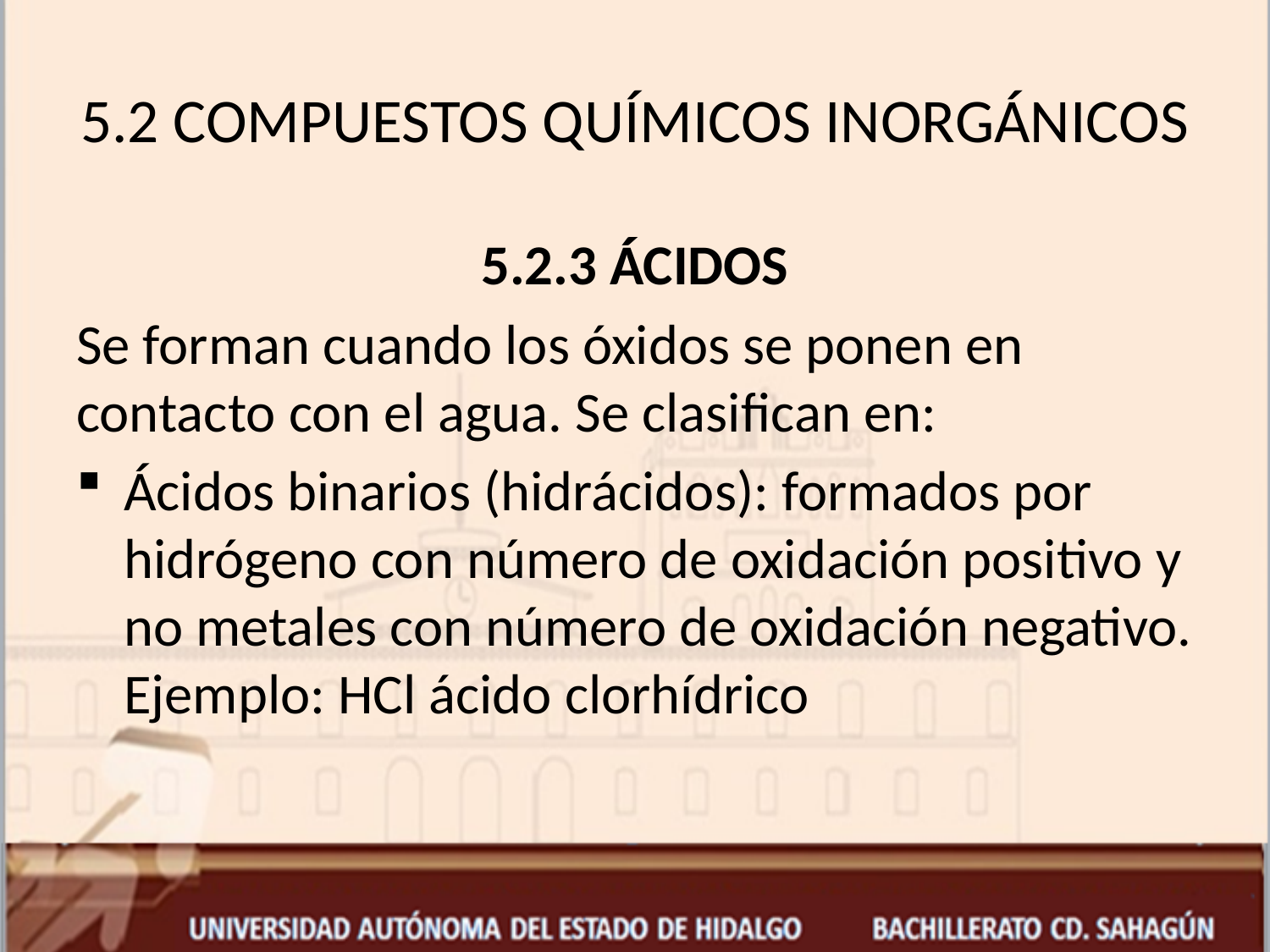

# 5.2 COMPUESTOS QUÍMICOS INORGÁNICOS
5.2.3 ÁCIDOS
Se forman cuando los óxidos se ponen en contacto con el agua. Se clasifican en:
Ácidos binarios (hidrácidos): formados por hidrógeno con número de oxidación positivo y no metales con número de oxidación negativo. Ejemplo: HCl ácido clorhídrico